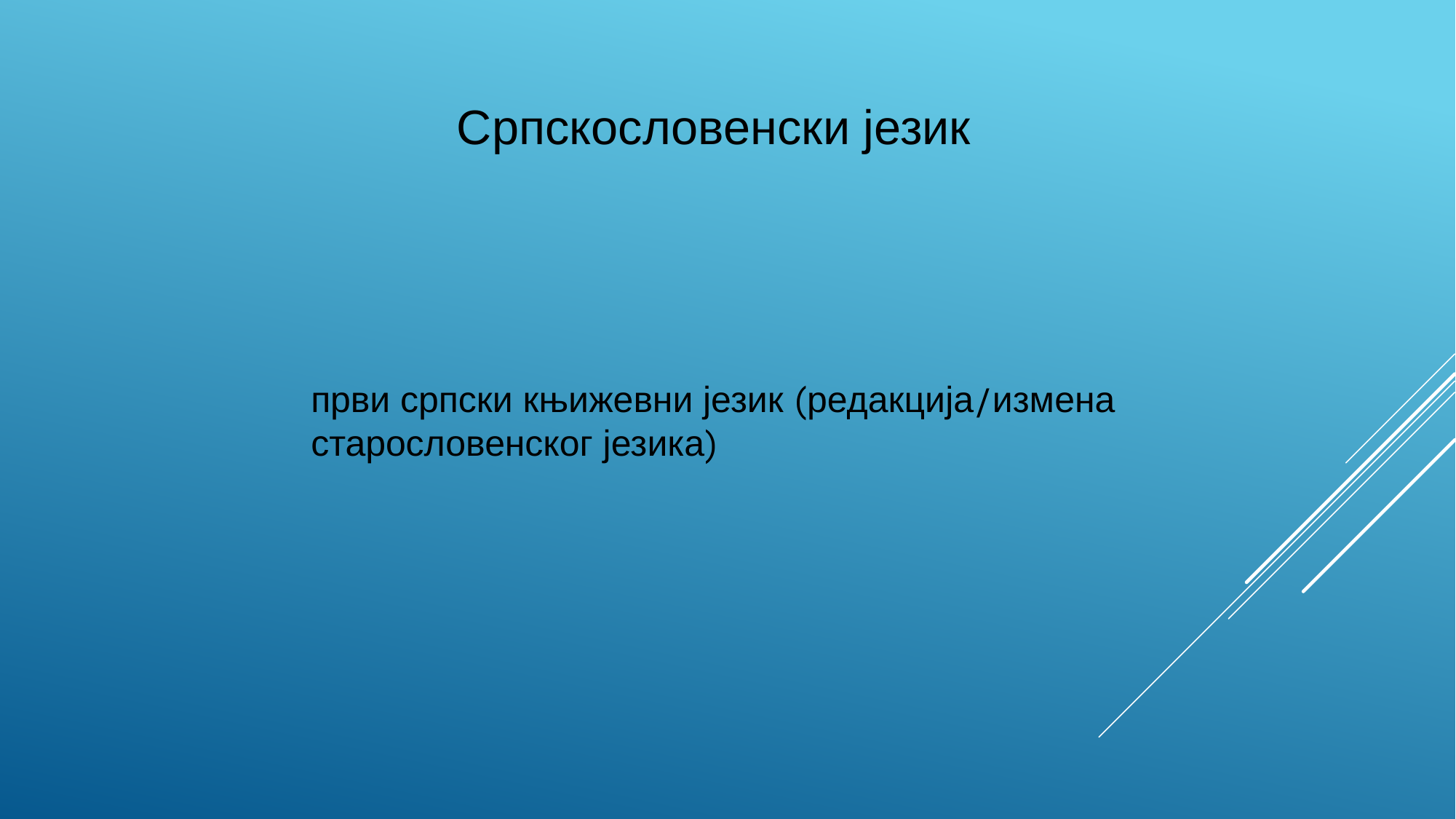

Српскословенски језик
први српски књижевни језик (редакција/измена старословенског језика)